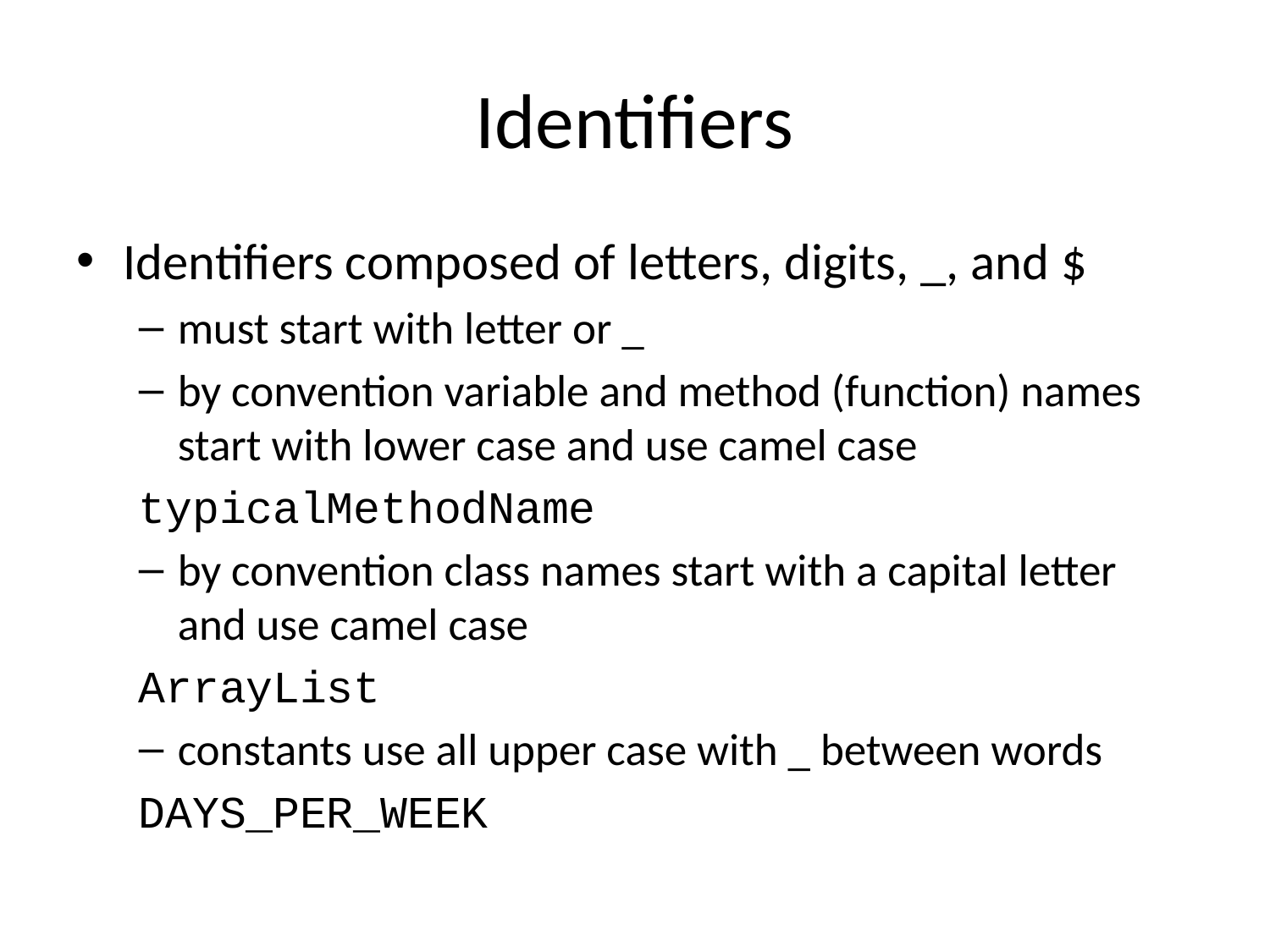

# Identifiers
Identifiers composed of letters, digits, _, and $
must start with letter or _
by convention variable and method (function) names start with lower case and use camel case
typicalMethodName
by convention class names start with a capital letter and use camel case
ArrayList
constants use all upper case with _ between words
DAYS_PER_WEEK